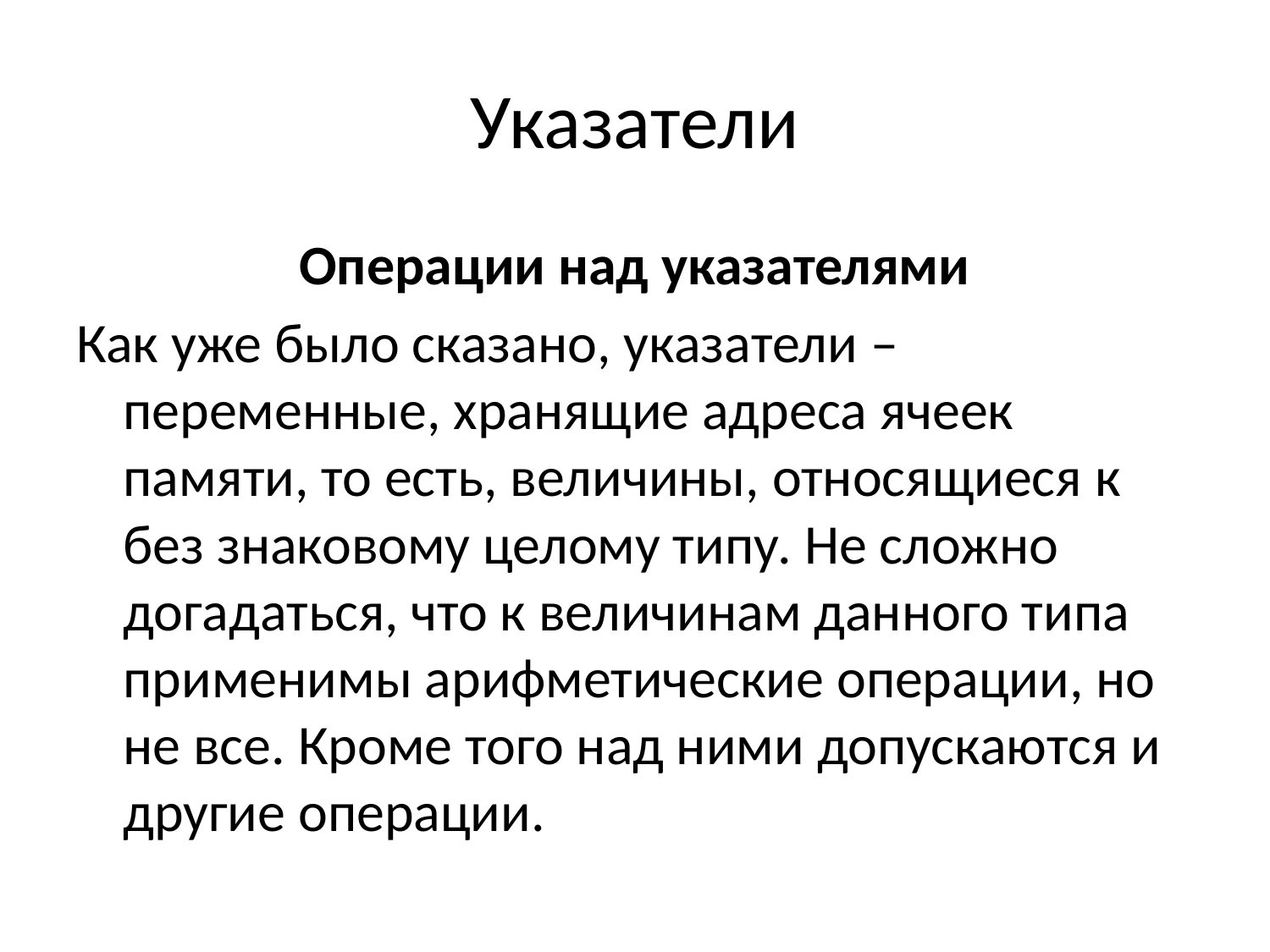

# Указатели
Операции над указателями
Как уже было сказано, указатели – переменные, хранящие адреса ячеек памяти, то есть, величины, относящиеся к без знаковому целому типу. Не сложно догадаться, что к величинам данного типа применимы арифметические операции, но не все. Кроме того над ними допускаются и другие операции.